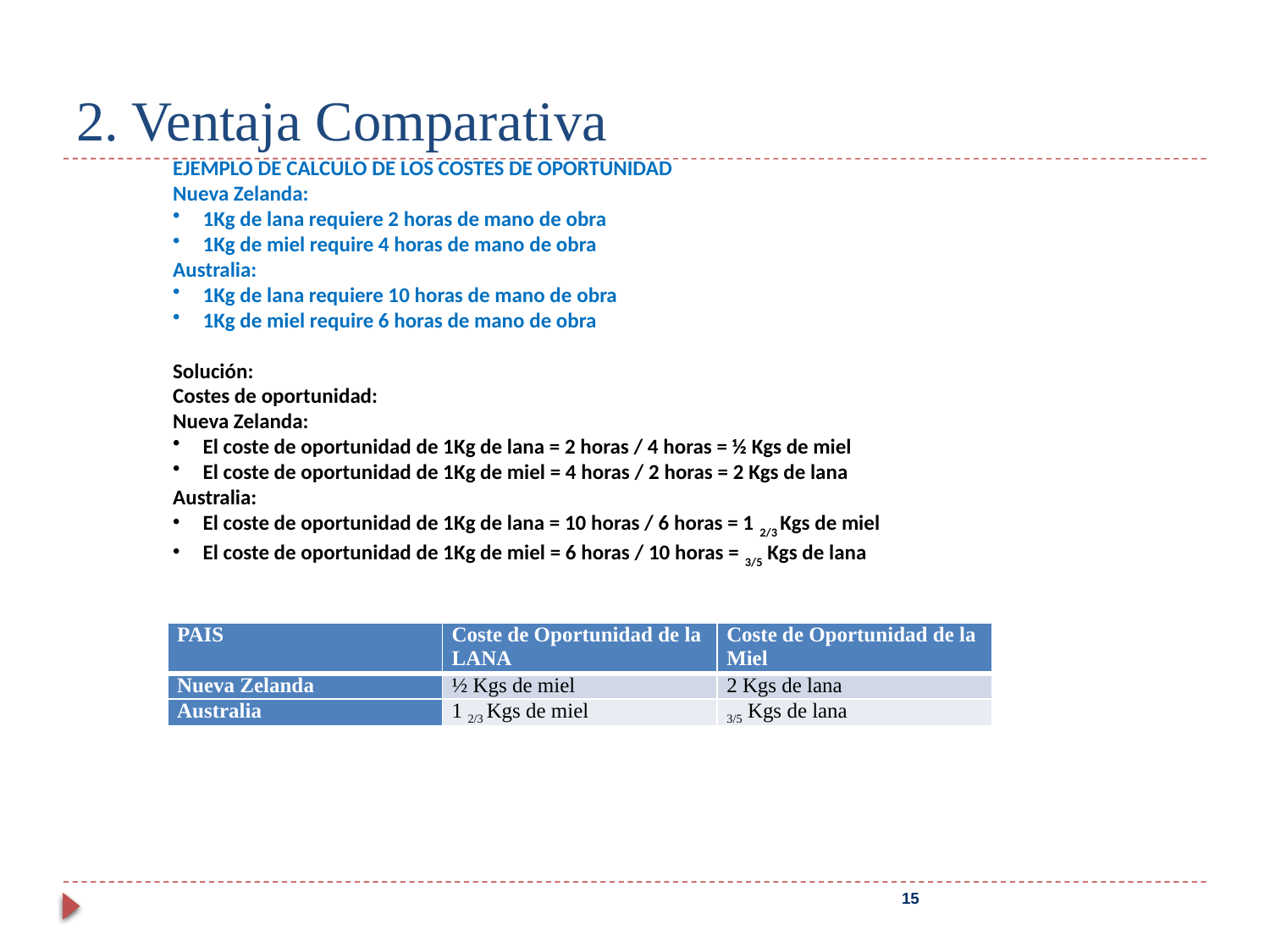

# 2. Ventaja Comparativa
EJEMPLO DE CALCULO DE LOS COSTES DE OPORTUNIDAD
Nueva Zelanda:
1Kg de lana requiere 2 horas de mano de obra
1Kg de miel require 4 horas de mano de obra
Australia:
1Kg de lana requiere 10 horas de mano de obra
1Kg de miel require 6 horas de mano de obra

Solución:
Costes de oportunidad:
Nueva Zelanda:
El coste de oportunidad de 1Kg de lana = 2 horas / 4 horas = ½ Kgs de miel
El coste de oportunidad de 1Kg de miel = 4 horas / 2 horas = 2 Kgs de lana
Australia:
El coste de oportunidad de 1Kg de lana = 10 horas / 6 horas = 1 2/3 Kgs de miel
El coste de oportunidad de 1Kg de miel = 6 horas / 10 horas = 3/5 Kgs de lana

| PAIS | Coste de Oportunidad de la LANA | Coste de Oportunidad de la Miel |
| --- | --- | --- |
| Nueva Zelanda | ½ Kgs de miel | 2 Kgs de lana |
| Australia | 1 2/3 Kgs de miel | 3/5 Kgs de lana |
15